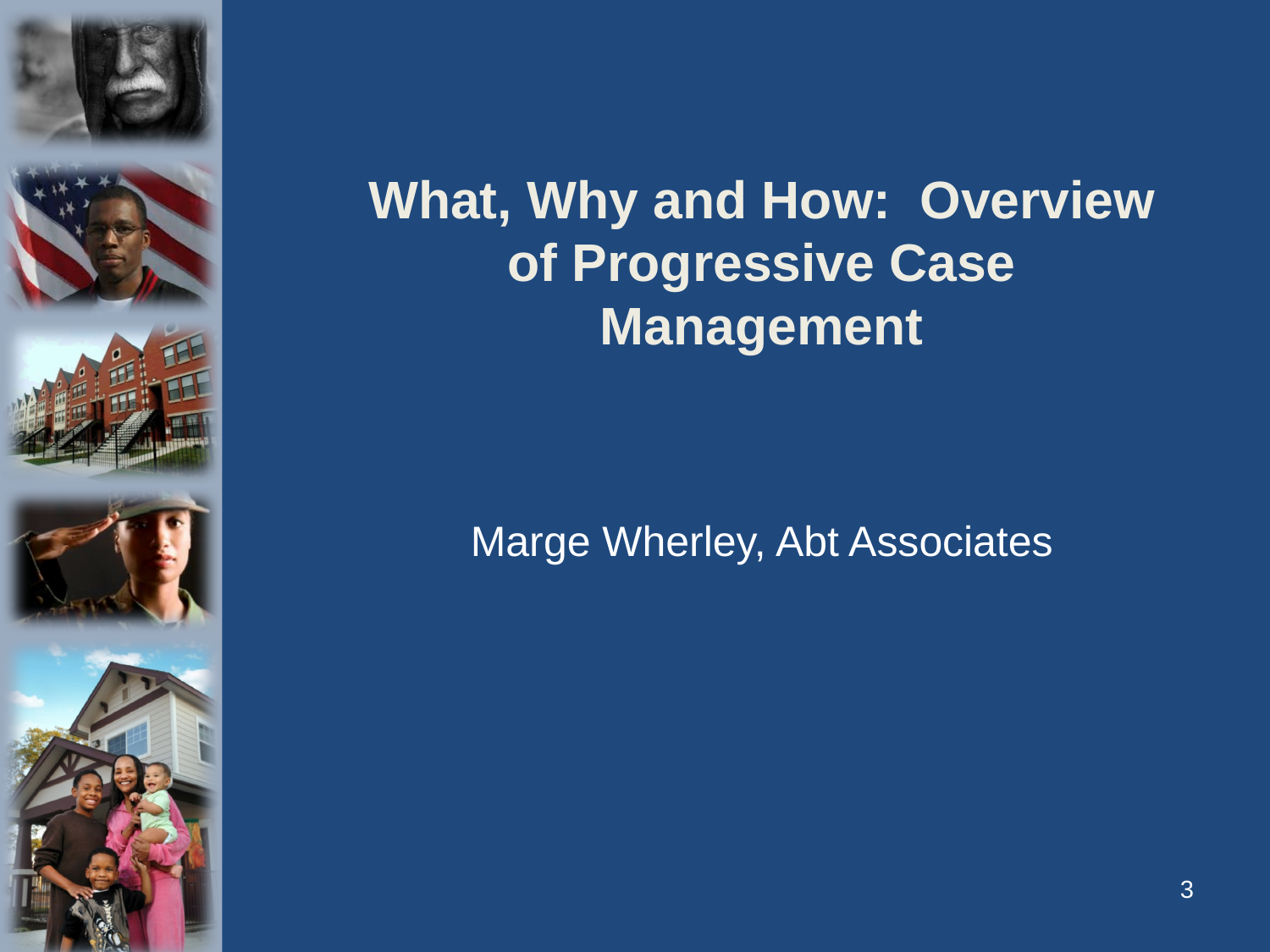

# What, Why and How:  Overview of Progressive Case Management
Marge Wherley, Abt Associates
3